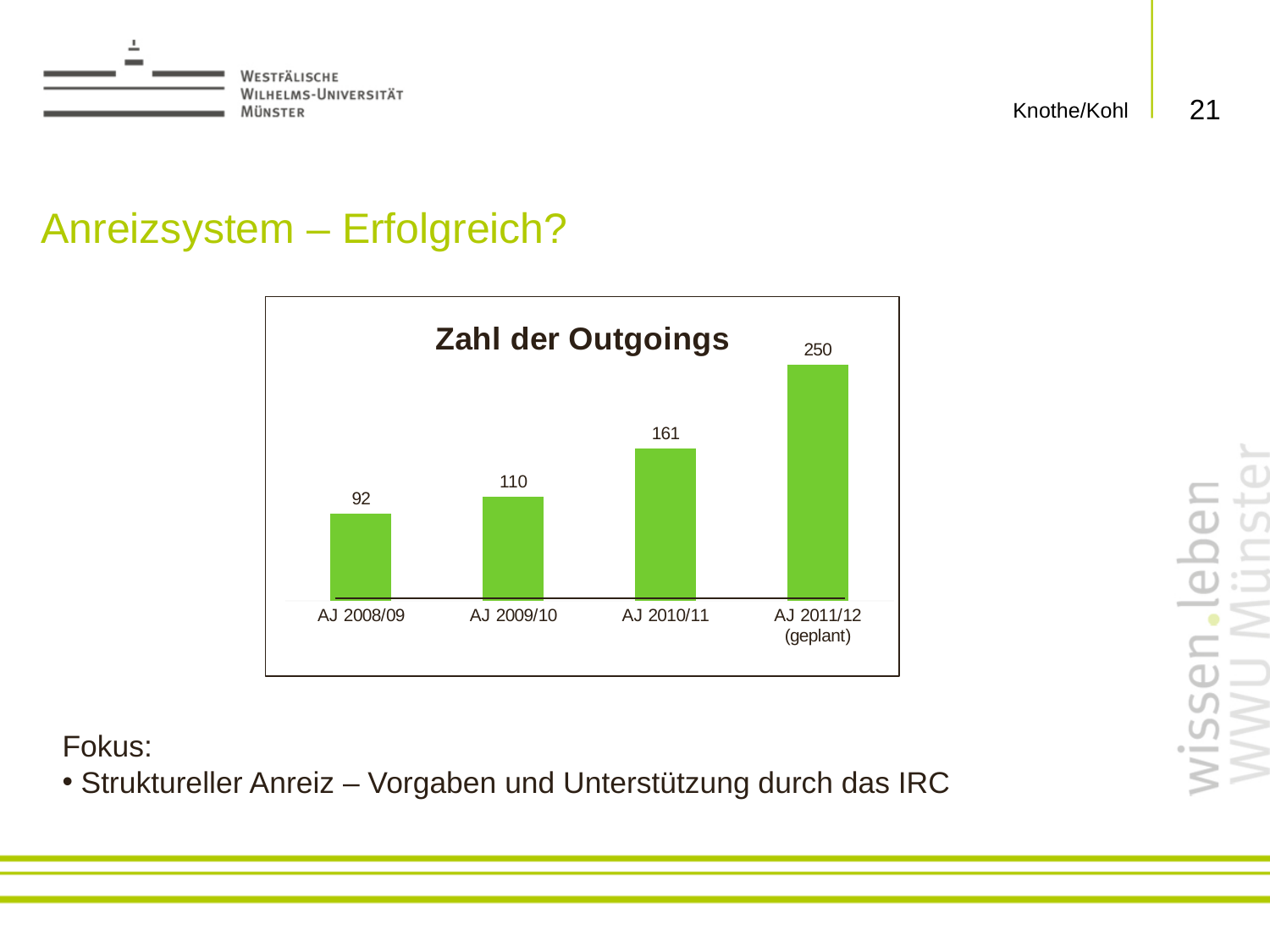

21
Knothe/Kohl
# Anreizsystem – Erfolgreich?

Fokus:
 Struktureller Anreiz – Vorgaben und Unterstützung durch das IRC

### Chart:

| Category |  |
|---|---|
| AJ 2008/09 | 92.0 |
| AJ 2009/10 | 110.0 |
| AJ 2010/11 | 161.0 |
| AJ 2011/12 (geplant) | 250.0 |